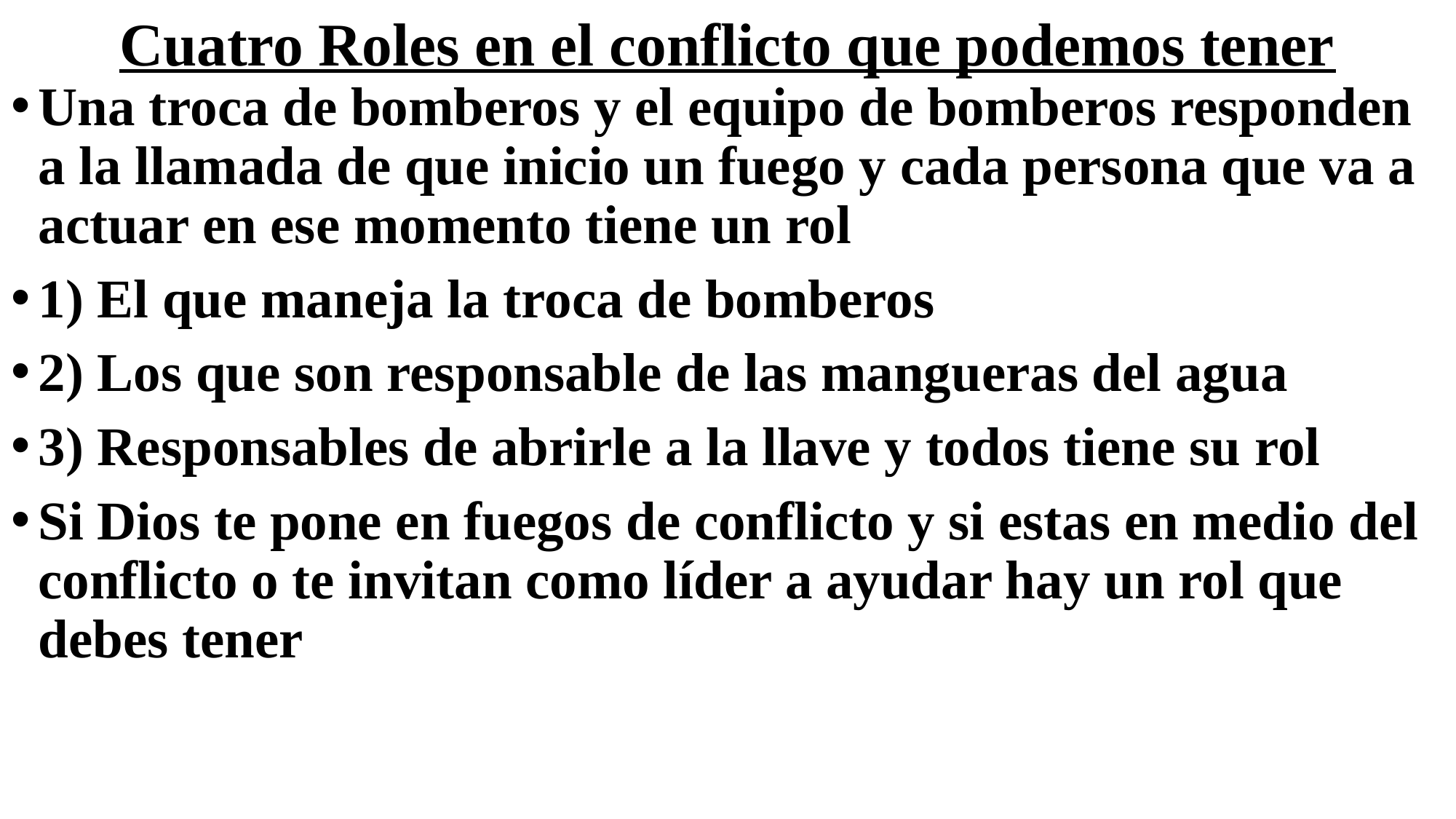

# Cuatro Roles en el conflicto que podemos tener
Una troca de bomberos y el equipo de bomberos responden a la llamada de que inicio un fuego y cada persona que va a actuar en ese momento tiene un rol
1) El que maneja la troca de bomberos
2) Los que son responsable de las mangueras del agua
3) Responsables de abrirle a la llave y todos tiene su rol
Si Dios te pone en fuegos de conflicto y si estas en medio del conflicto o te invitan como líder a ayudar hay un rol que debes tener